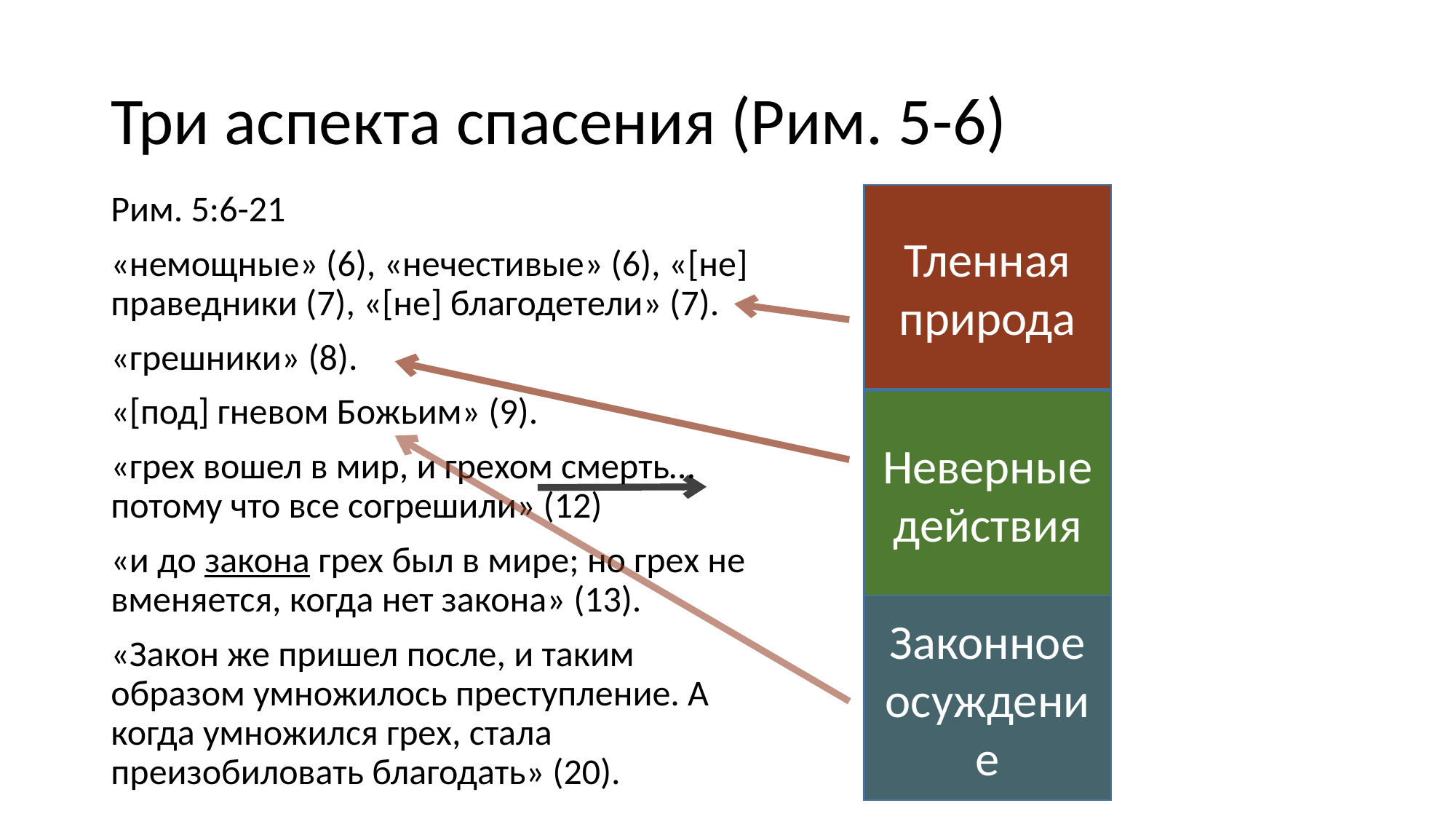

# Три аспекта спасения (Рим. 5-6)
Рим. 5:6-21
«немощные» (6), «нечестивые» (6), «[не] праведники (7), «[не] благодетели» (7).
«грешники» (8).
«[под] гневом Божьим» (9).
«грех вошел в мир, и грехом смерть… потому что все согрешили» (12)
«и до закона грех был в мире; но грех не вменяется, когда нет закона» (13).
«Закон же пришел после, и таким образом умножилось преступление. А когда умножился грех, стала преизобиловать благодать» (20).
Тленная природа
Неверные действия
Законное осуждение